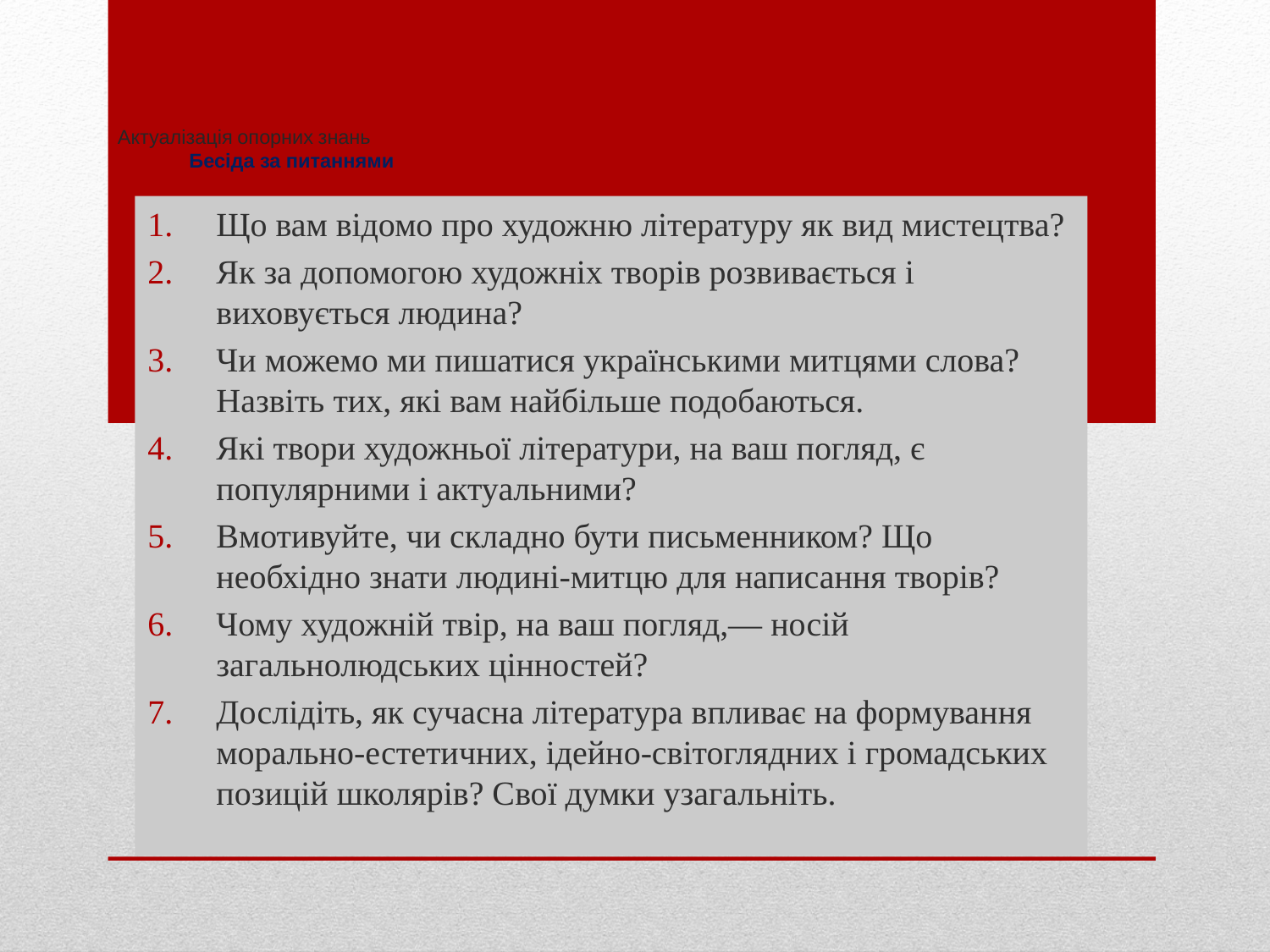

# Актуалізація опорних знань Бесіда за питаннями
Що вам відомо про художню літературу як вид мистецтва?
Як за допомогою художніх творів розвивається і виховується людина?
Чи можемо ми пишатися українськими митцями слова? Назвіть тих, які вам найбільше подобаються.
Які твори художньої літератури, на ваш погляд, є популярними і актуальними?
Вмотивуйте, чи складно бути письменником? Що необхідно знати людині-митцю для написання творів?
Чому художній твір, на ваш погляд,— носій загальнолюдських цінностей?
Дослідіть, як сучасна література впливає на формування морально-естетичних, ідейно-світоглядних і громадських позицій школярів? Свої думки узагальніть.